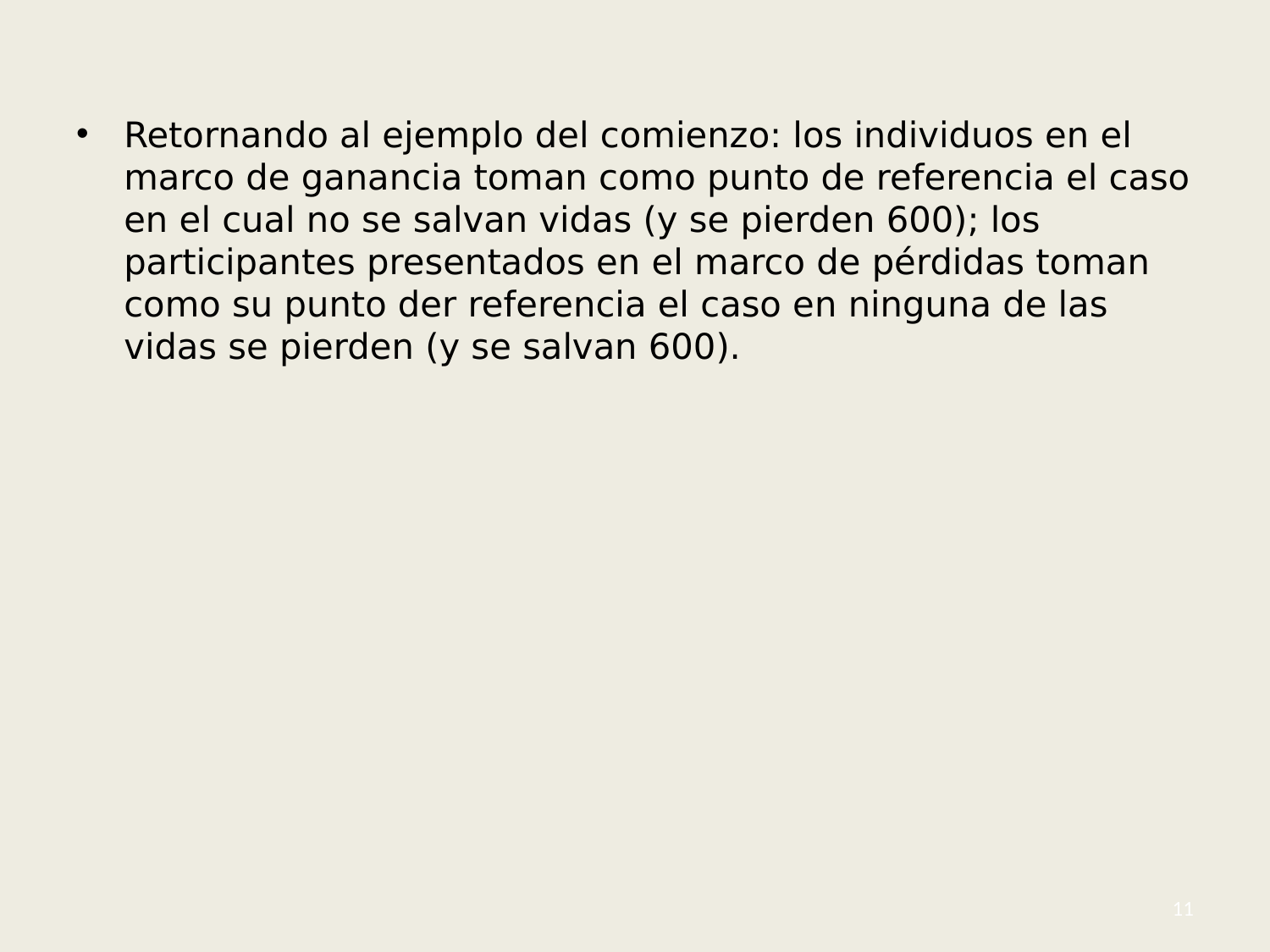

#
Retornando al ejemplo del comienzo: los individuos en el marco de ganancia toman como punto de referencia el caso en el cual no se salvan vidas (y se pierden 600); los participantes presentados en el marco de pérdidas toman como su punto der referencia el caso en ninguna de las vidas se pierden (y se salvan 600).

11